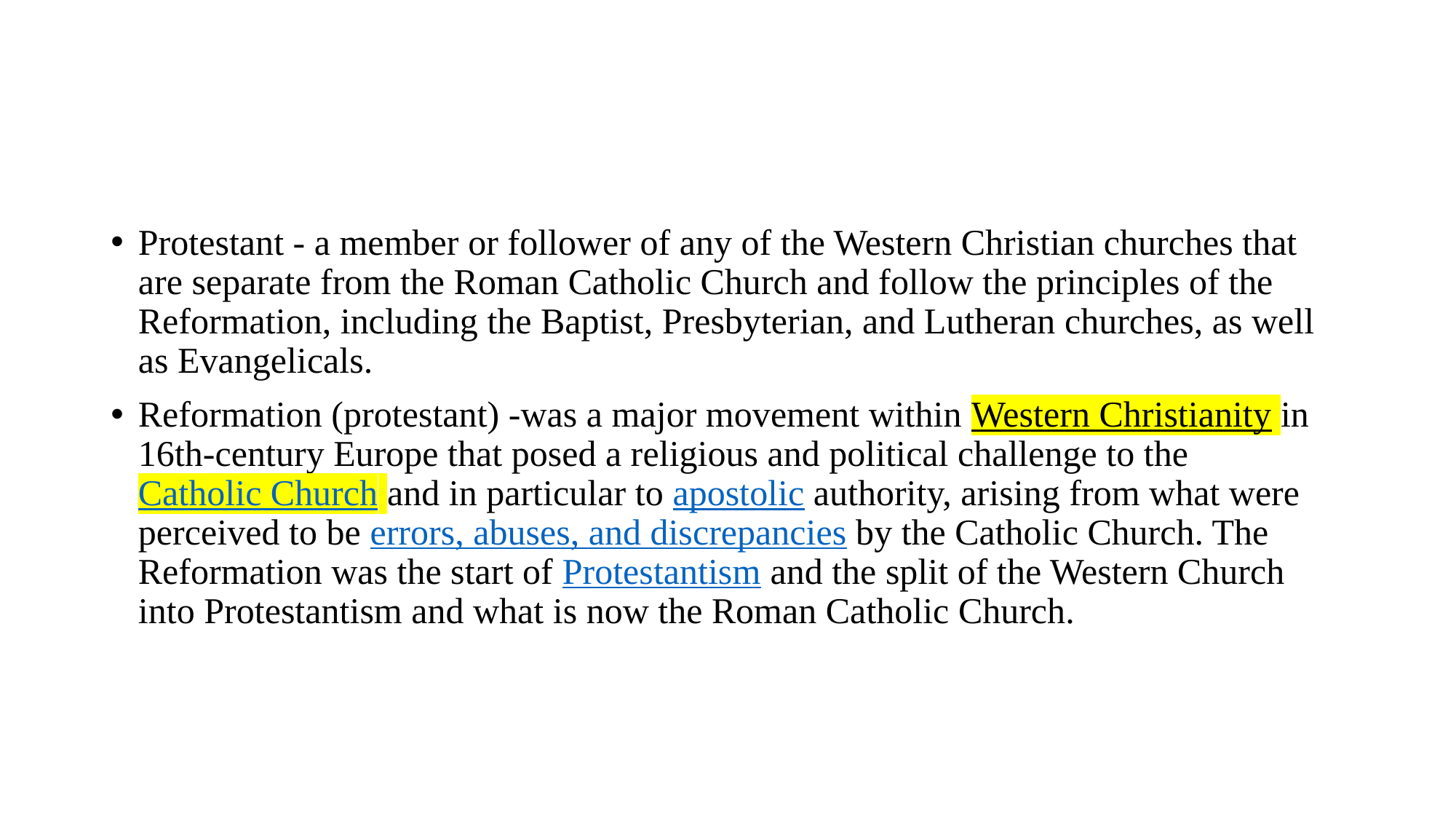

#
Protestant - a member or follower of any of the Western Christian churches that are separate from the Roman Catholic Church and follow the principles of the Reformation, including the Baptist, Presbyterian, and Lutheran churches, as well as Evangelicals.
Reformation (protestant) -was a major movement within Western Christianity in 16th-century Europe that posed a religious and political challenge to the Catholic Church and in particular to apostolic authority, arising from what were perceived to be errors, abuses, and discrepancies by the Catholic Church. The Reformation was the start of Protestantism and the split of the Western Church into Protestantism and what is now the Roman Catholic Church.